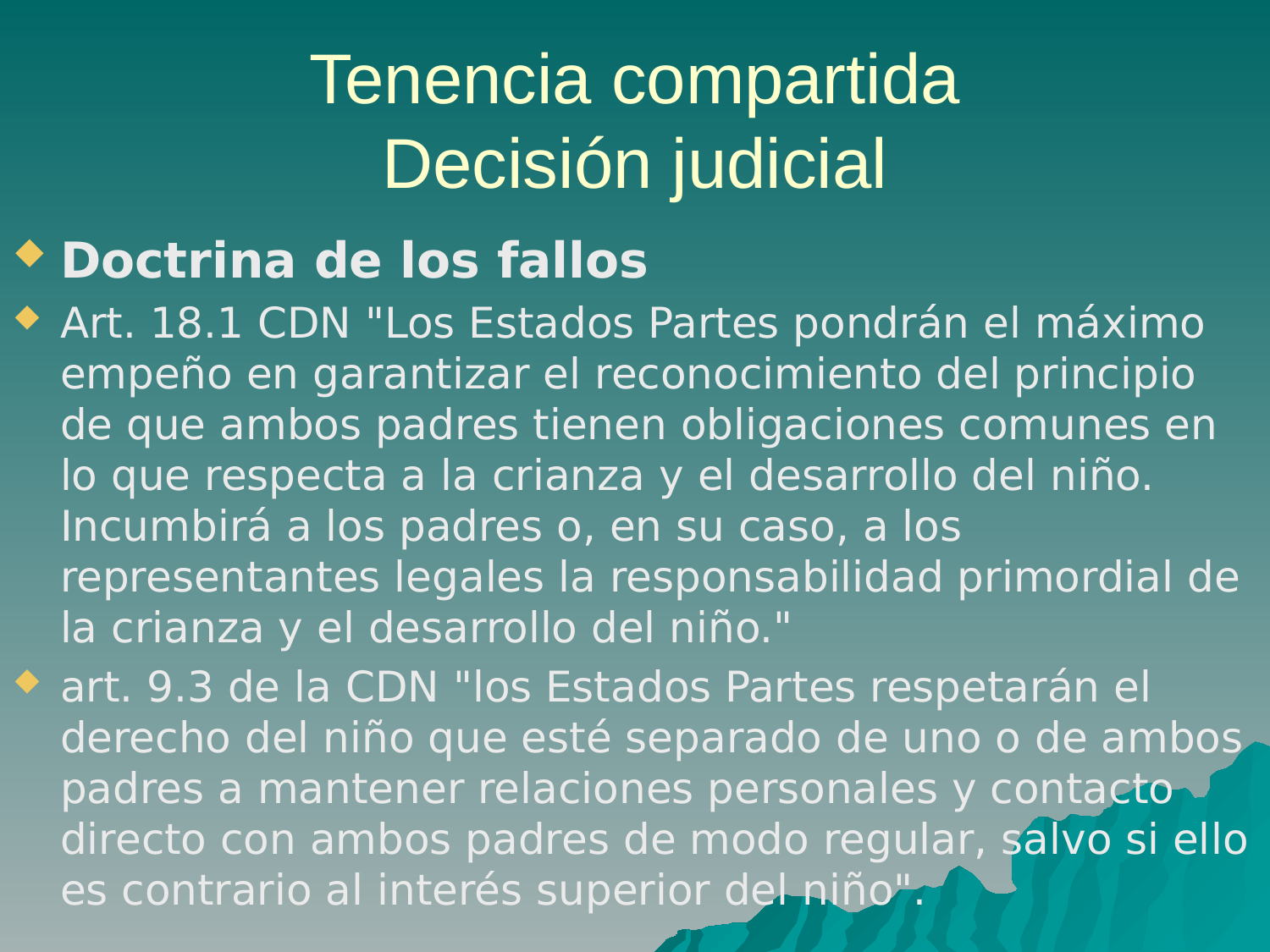

# Tenencia compartida
Decisión judicial
Doctrina de los fallos
Art. 18.1 CDN "Los Estados Partes pondrán el máximo empeño en garantizar el reconocimiento del principio de que ambos padres tienen obligaciones comunes en lo que respecta a la crianza y el desarrollo del niño. Incumbirá a los padres o, en su caso, a los representantes legales la responsabilidad primordial de la crianza y el desarrollo del niño."
art. 9.3 de la CDN "los Estados Partes respetarán el derecho del niño que esté separado de uno o de ambos padres a mantener relaciones personales y contacto directo con ambos padres de modo regular, salvo si ello es contrario al interés superior del niño".